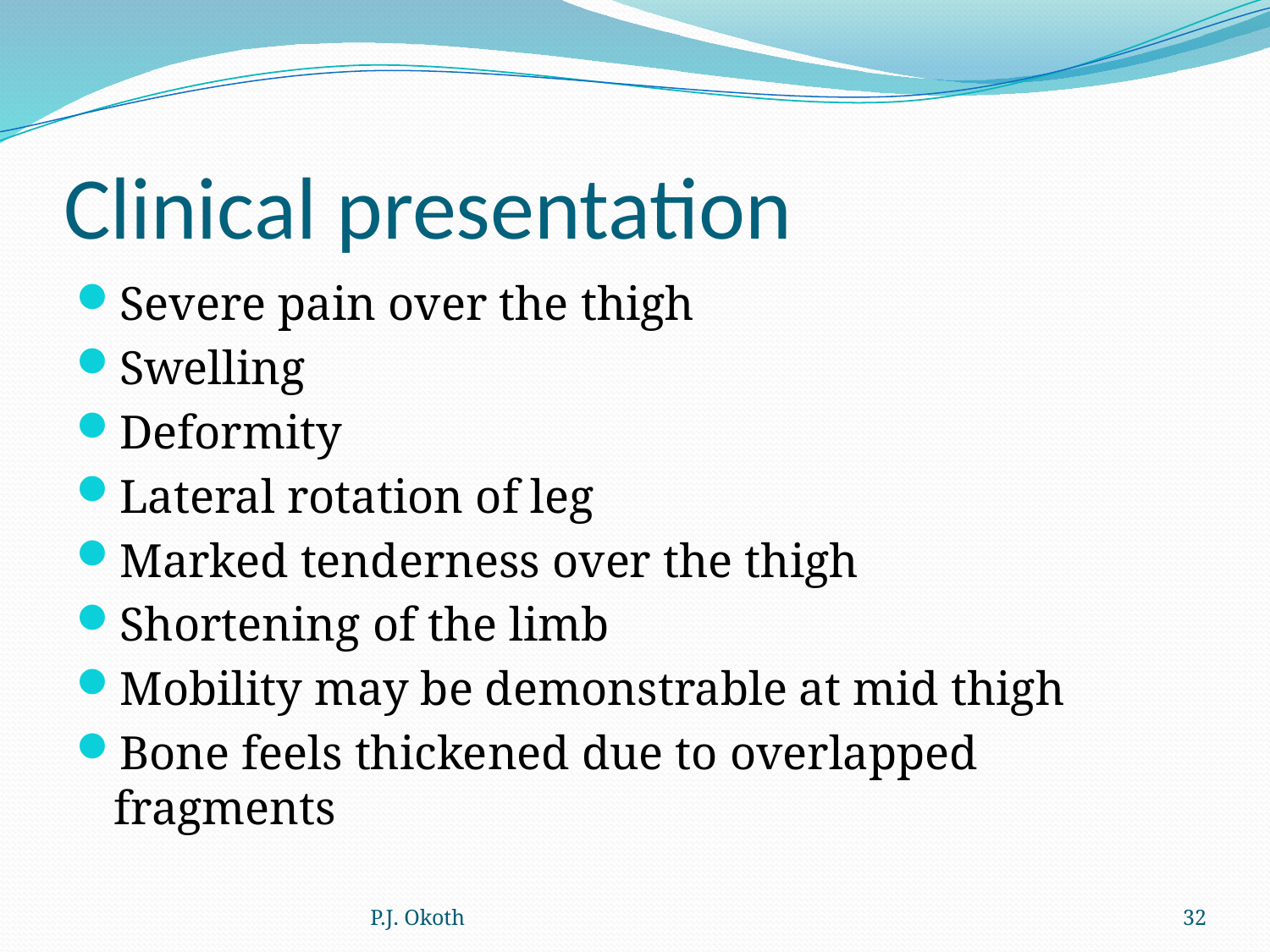

# Clinical presentation
Severe pain over the thigh
Swelling
Deformity
Lateral rotation of leg
Marked tenderness over the thigh
Shortening of the limb
Mobility may be demonstrable at mid thigh
Bone feels thickened due to overlapped fragments
P.J. Okoth
32